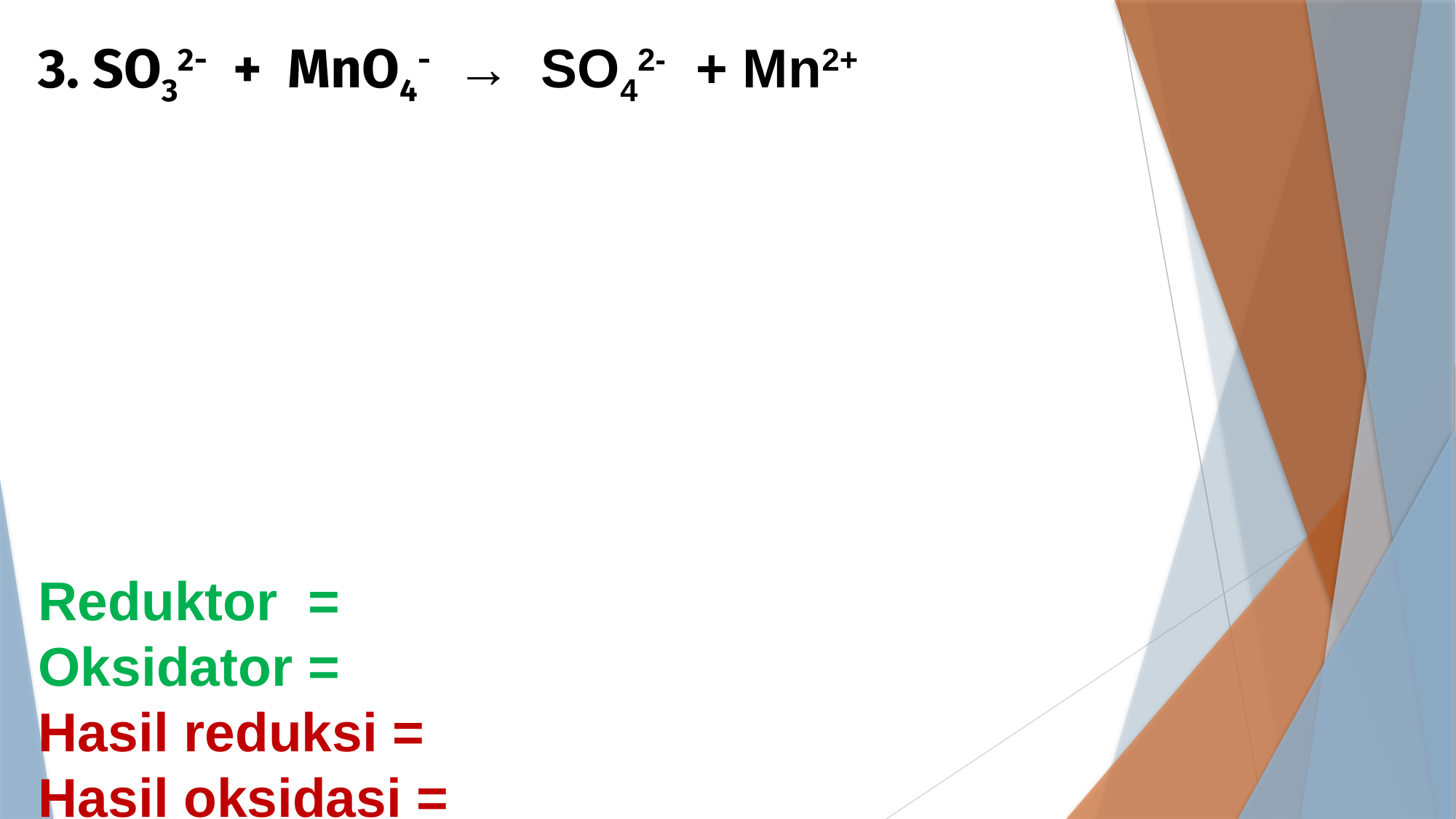

3. SO32-  +  MnO4-  →  SO42-  + Mn2+

Reduktor  =
Oksidator =
Hasil reduksi =
Hasil oksidasi =